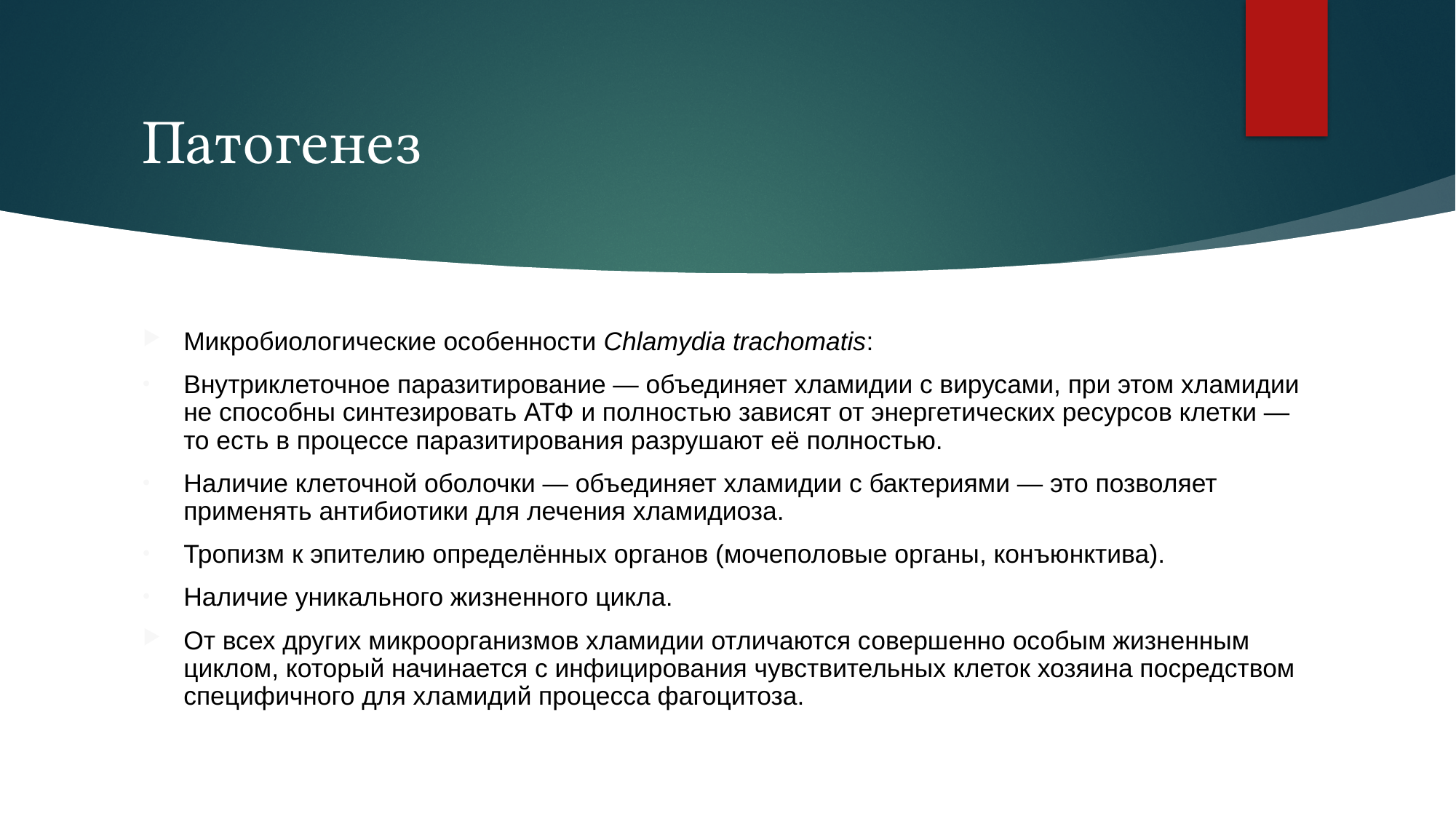

# Патогенез

Микробиологические особенности Chlamydia trachomatis:
Внутриклеточное паразитирование — объединяет хламидии с вирусами, при этом хламидии не способны синтезировать АТФ и полностью зависят от энергетических ресурсов клетки — то есть в процессе паразитирования разрушают её полностью.
Наличие клеточной оболочки — объединяет хламидии с бактериями — это позволяет применять антибиотики для лечения хламидиоза.
Тропизм к эпителию определённых органов (мочеполовые органы, конъюнктива).
Наличие уникального жизненного цикла.
От всех других микроорганизмов хламидии отличаются совершенно особым жизненным циклом, который начинается с инфицирования чувствительных клеток хозяина посредством специфичного для хламидий процесса фагоцитоза.